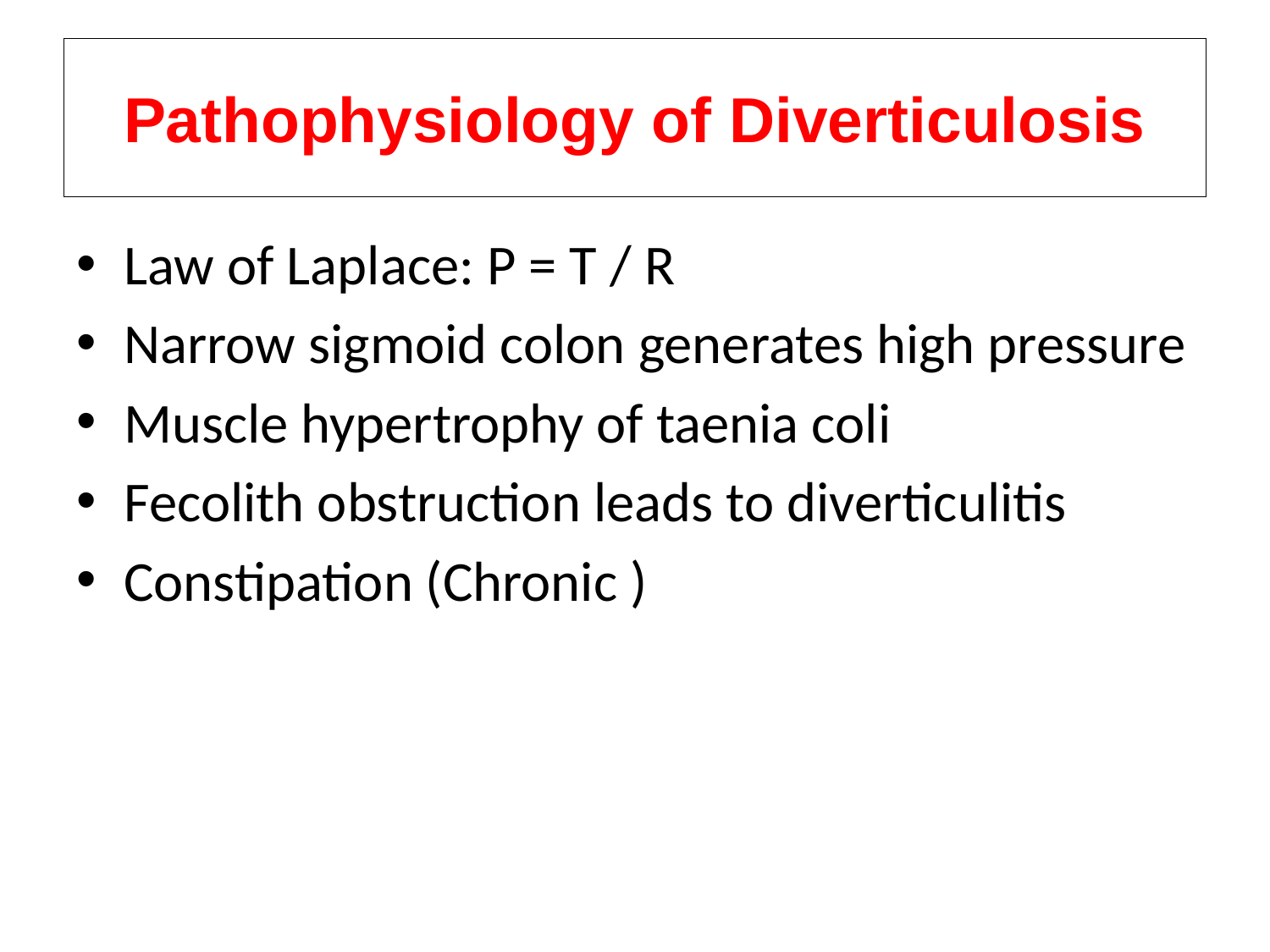

# Pathophysiology of Diverticulosis
Law of Laplace: P = T / R
Narrow sigmoid colon generates high pressure
Muscle hypertrophy of taenia coli
Fecolith obstruction leads to diverticulitis
Constipation (Chronic )